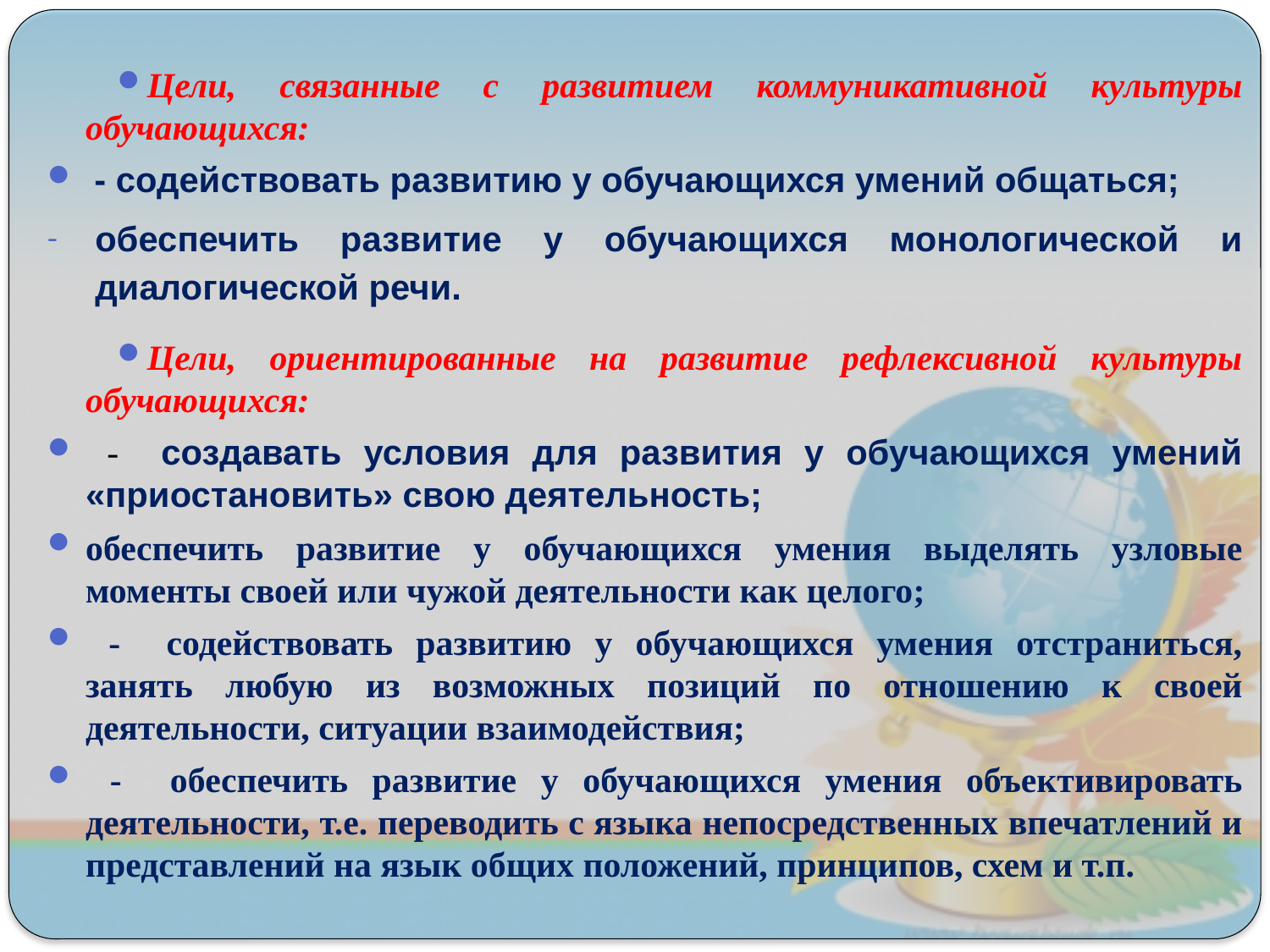

#
Цели, связанные с развитием коммуникативной культуры обучающихся:
 - содействовать развитию у обучающихся умений общаться;
обеспечить развитие у обучающихся монологической и диалогической речи.
Цели, ориентированные на развитие рефлексивной культуры обучающихся:
 -  создавать условия для развития у обучающихся умений «приостановить» свою деятельность;
обеспечить развитие у обучающихся умения выделять узловые моменты своей или чужой деятельности как целого;
 -  содействовать развитию у обучающихся умения отстраниться, занять любую из возможных позиций по отношению к своей деятельности, ситуации взаимодействия;
 -  обеспечить развитие у обучающихся умения объективировать деятельности, т.е. переводить с языка непосредственных впечатлений и представлений на язык общих положений, принципов, схем и т.п.